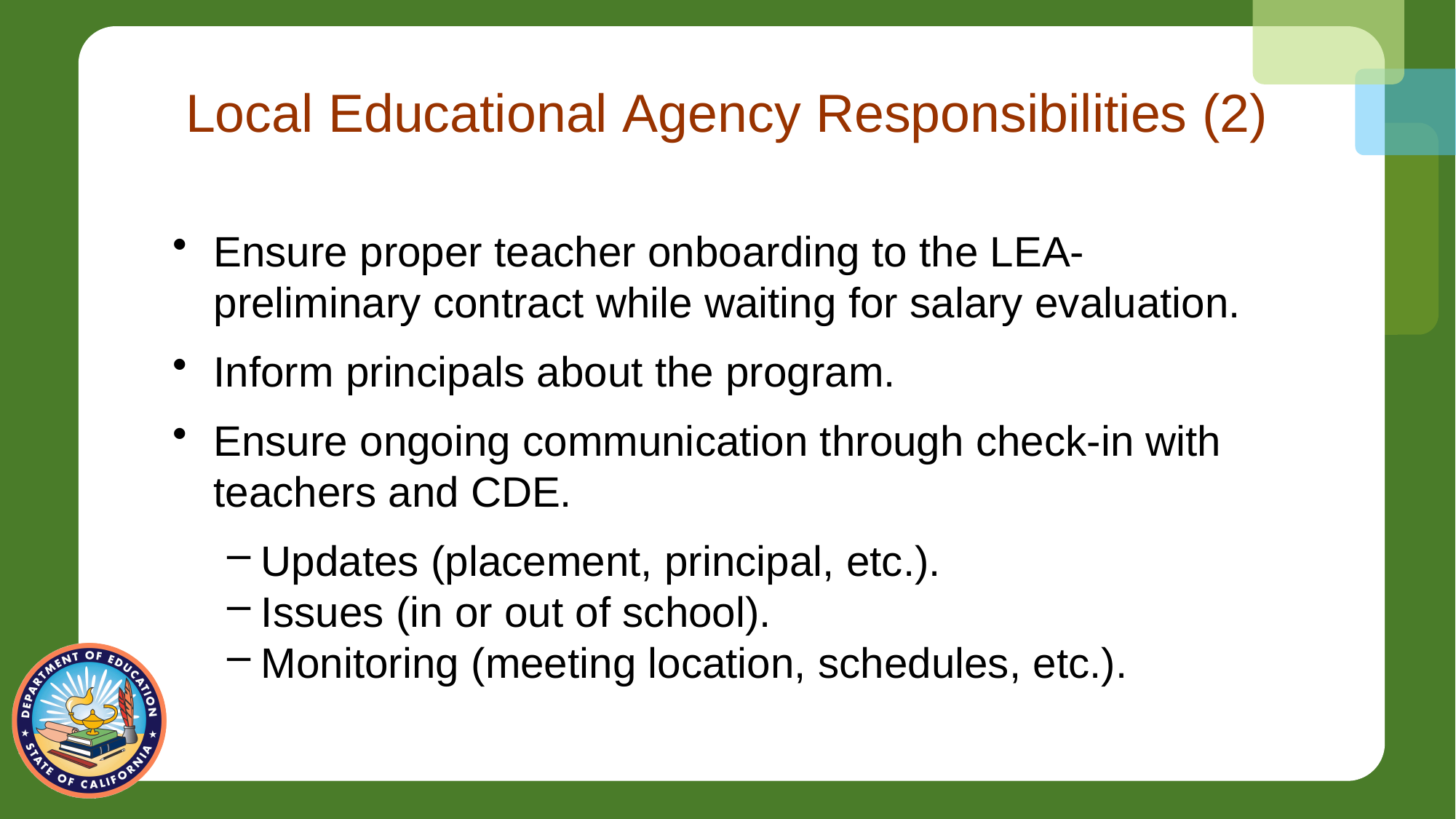

# Local Educational Agency Responsibilities (2)
Ensure proper teacher onboarding to the LEA-preliminary contract while waiting for salary evaluation.
Inform principals about the program.
Ensure ongoing communication through check-in with teachers and CDE.
Updates (placement, principal, etc.).
Issues (in or out of school).
Monitoring (meeting location, schedules, etc.).